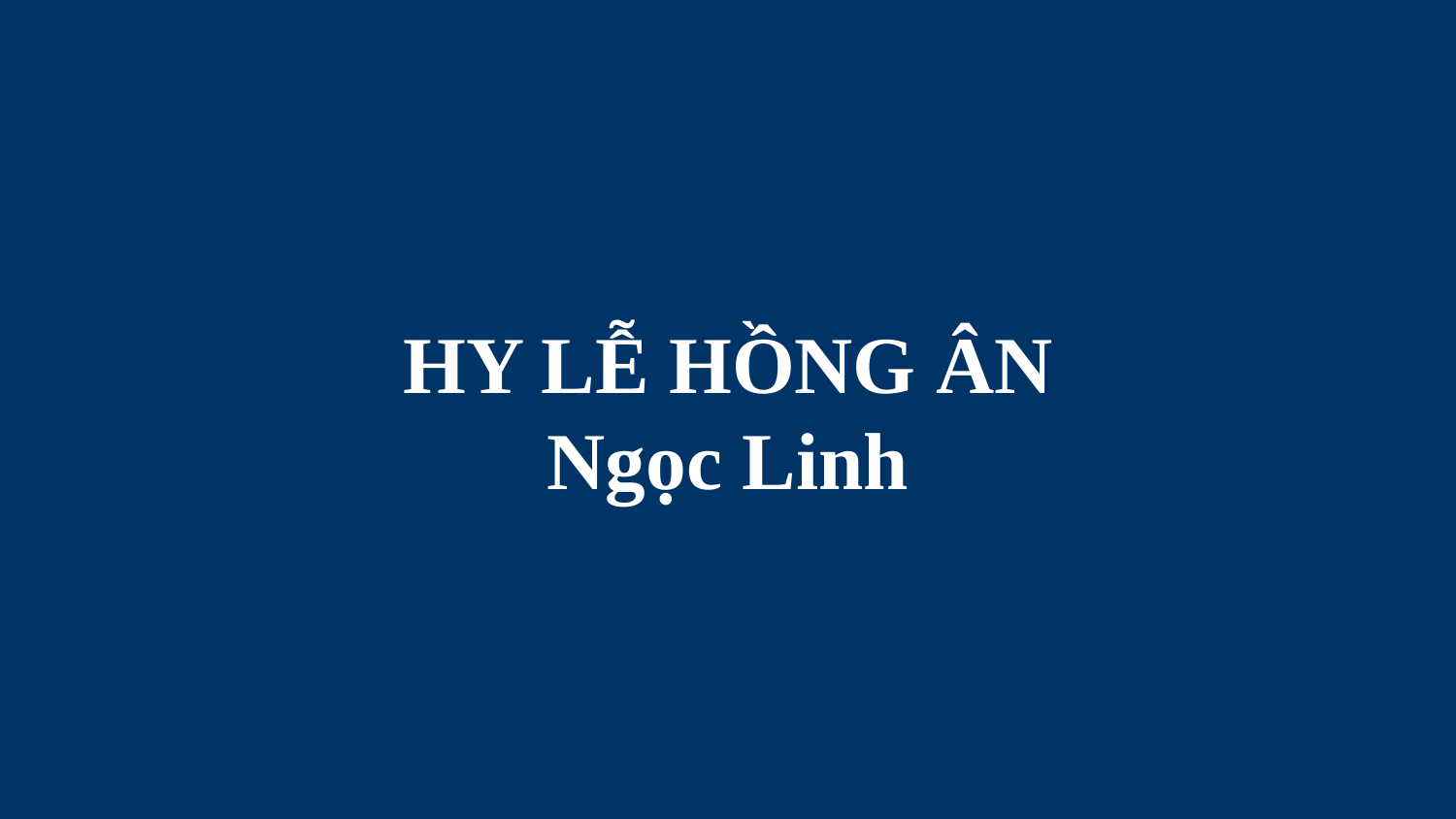

# HY LỄ HỒNG ÂN Ngọc Linh